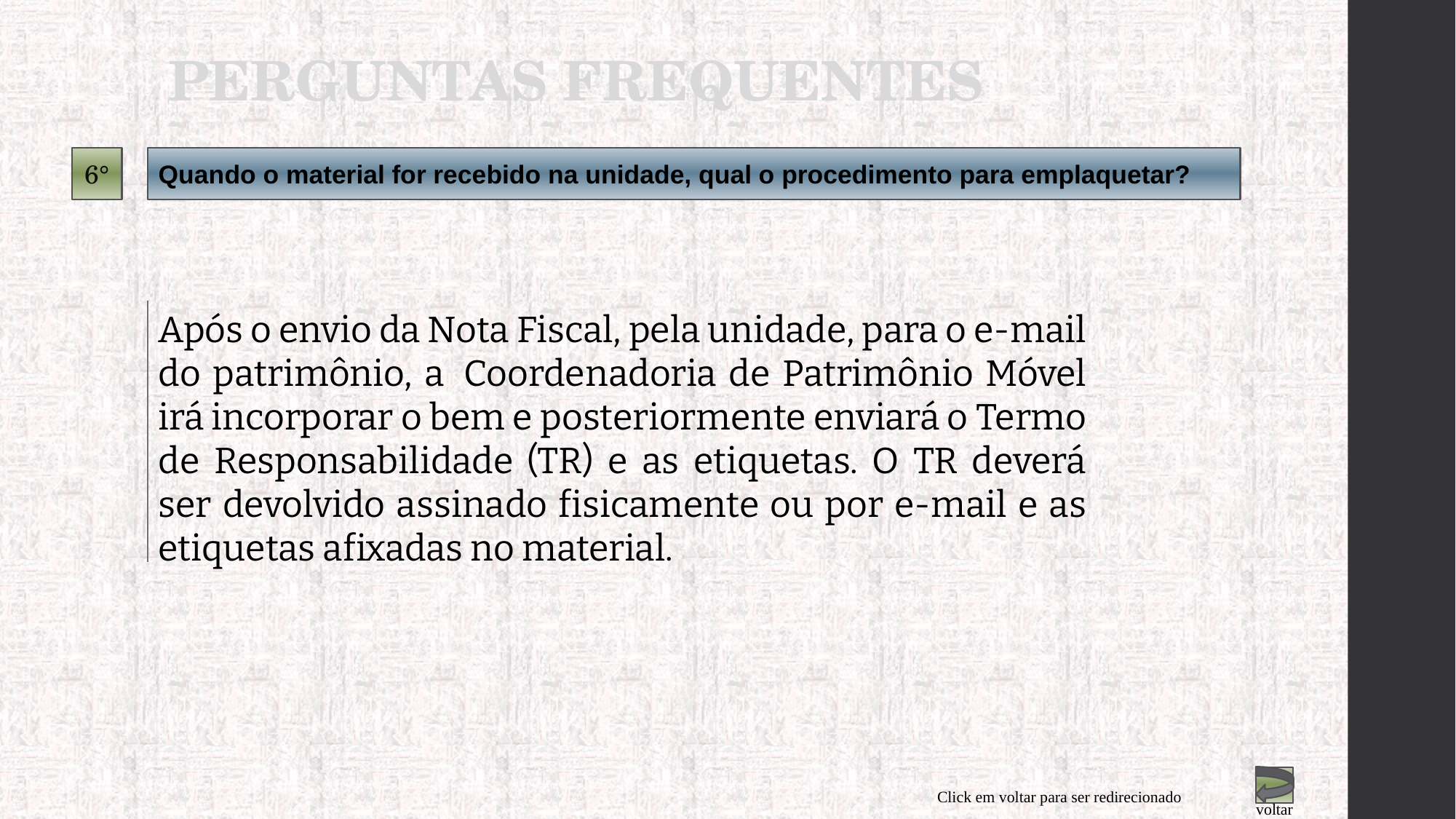

PERGUNTAS FREQUENTES

6°
Quando o material for recebido na unidade, qual o procedimento para emplaquetar?
Após o envio da Nota Fiscal, pela unidade, para o e-mail do patrimônio, a  Coordenadoria de Patrimônio Móvel irá incorporar o bem e posteriormente enviará o Termo de Responsabilidade (TR) e as etiquetas. O TR deverá ser devolvido assinado fisicamente ou por e-mail e as etiquetas afixadas no material.

Click em voltar para ser redirecionado
voltar